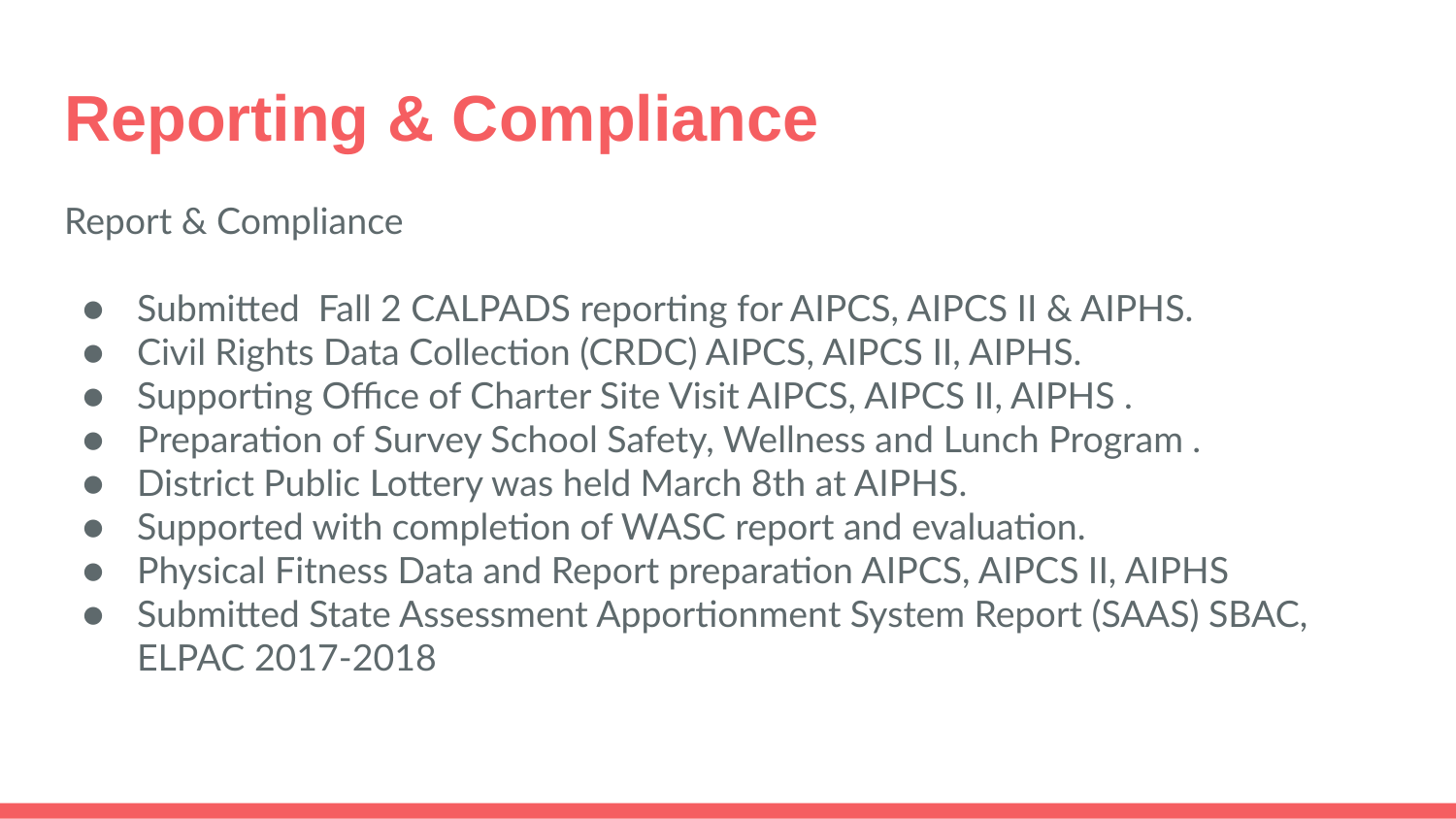

# Reporting & Compliance
Report & Compliance

Submitted  Fall 2 CALPADS reporting for AIPCS, AIPCS II & AIPHS.
Civil Rights Data Collection (CRDC) AIPCS, AIPCS II, AIPHS.
Supporting Office of Charter Site Visit AIPCS, AIPCS II, AIPHS .
Preparation of Survey School Safety, Wellness and Lunch Program .
District Public Lottery was held March 8th at AIPHS.
Supported with completion of WASC report and evaluation.
Physical Fitness Data and Report preparation AIPCS, AIPCS II, AIPHS
Submitted State Assessment Apportionment System Report (SAAS) SBAC, ELPAC 2017-2018